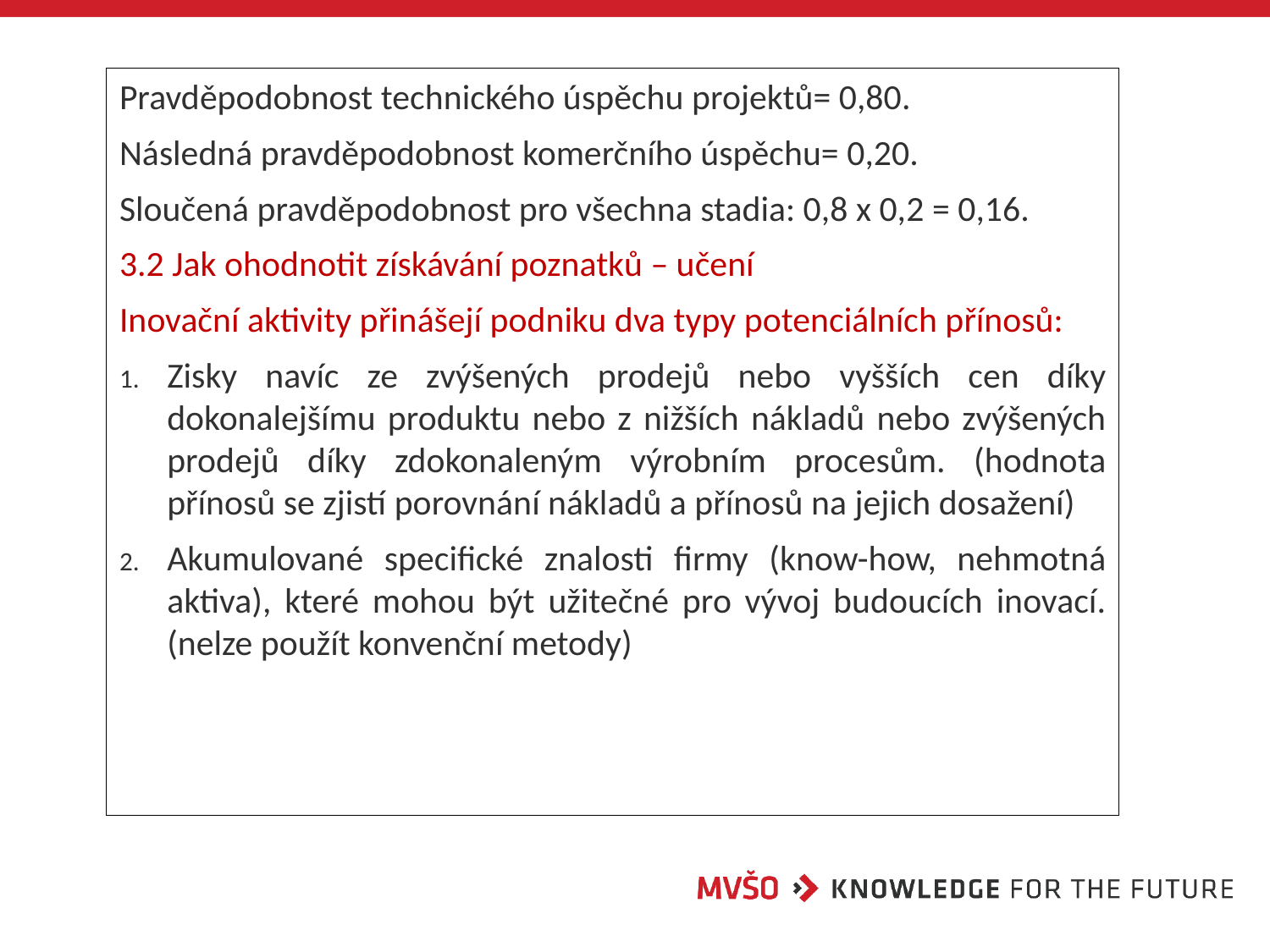

Pravděpodobnost technického úspěchu projektů= 0,80.
Následná pravděpodobnost komerčního úspěchu= 0,20.
Sloučená pravděpodobnost pro všechna stadia: 0,8 x 0,2 = 0,16.
3.2 Jak ohodnotit získávání poznatků – učení
Inovační aktivity přinášejí podniku dva typy potenciálních přínosů:
Zisky navíc ze zvýšených prodejů nebo vyšších cen díky dokonalejšímu produktu nebo z nižších nákladů nebo zvýšených prodejů díky zdokonaleným výrobním procesům. (hodnota přínosů se zjistí porovnání nákladů a přínosů na jejich dosažení)
Akumulované specifické znalosti firmy (know-how, nehmotná aktiva), které mohou být užitečné pro vývoj budoucích inovací. (nelze použít konvenční metody)